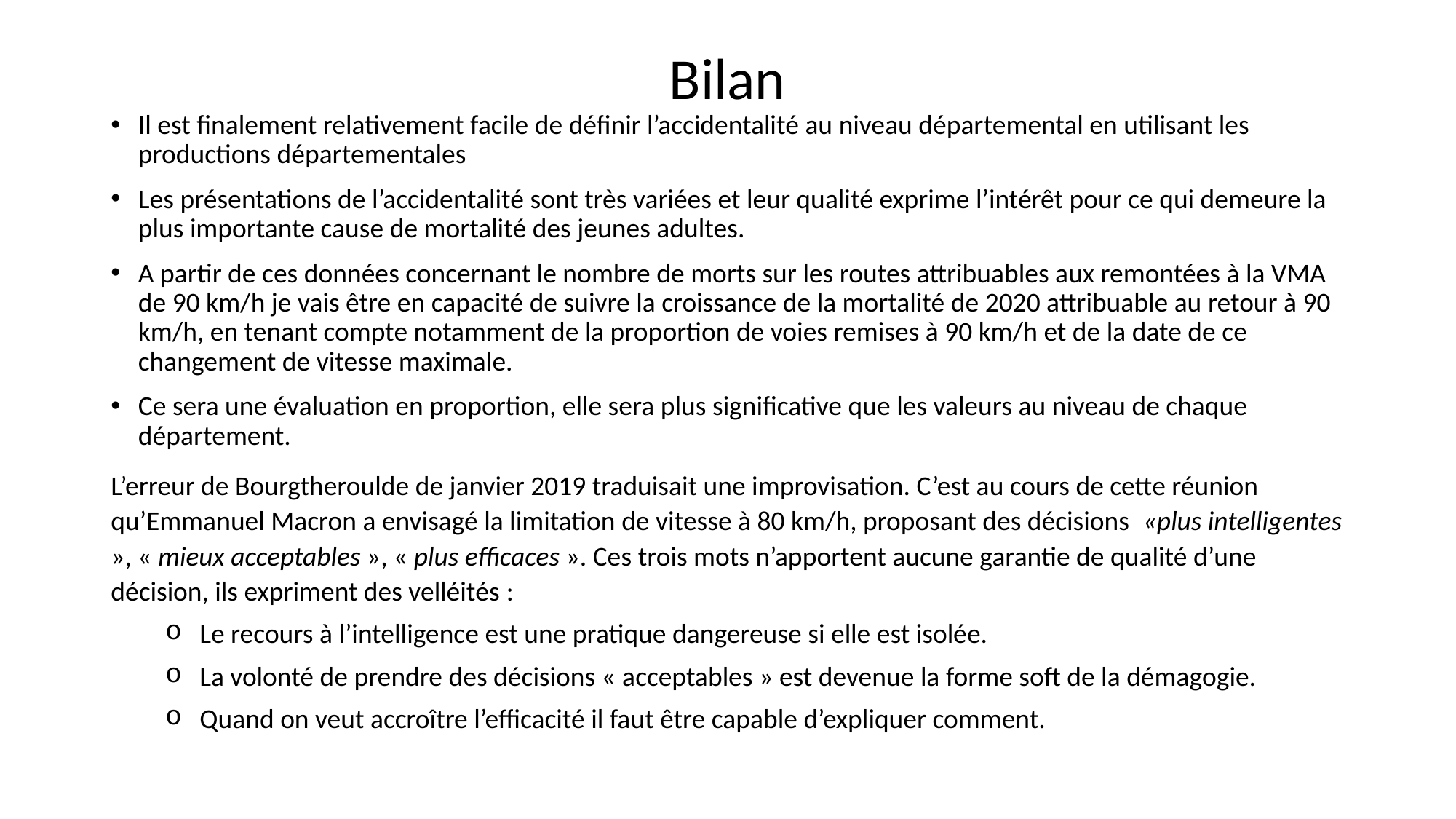

# Bilan
Il est finalement relativement facile de définir l’accidentalité au niveau départemental en utilisant les productions départementales
Les présentations de l’accidentalité sont très variées et leur qualité exprime l’intérêt pour ce qui demeure la plus importante cause de mortalité des jeunes adultes.
A partir de ces données concernant le nombre de morts sur les routes attribuables aux remontées à la VMA de 90 km/h je vais être en capacité de suivre la croissance de la mortalité de 2020 attribuable au retour à 90 km/h, en tenant compte notamment de la proportion de voies remises à 90 km/h et de la date de ce changement de vitesse maximale.
Ce sera une évaluation en proportion, elle sera plus significative que les valeurs au niveau de chaque département.
L’erreur de Bourgtheroulde de janvier 2019 traduisait une improvisation. C’est au cours de cette réunion qu’Emmanuel Macron a envisagé la limitation de vitesse à 80 km/h, proposant des décisions  «plus intelligentes », « mieux acceptables », « plus efficaces ». Ces trois mots n’apportent aucune garantie de qualité d’une décision, ils expriment des velléités :
Le recours à l’intelligence est une pratique dangereuse si elle est isolée.
La volonté de prendre des décisions « acceptables » est devenue la forme soft de la démagogie.
Quand on veut accroître l’efficacité il faut être capable d’expliquer comment.